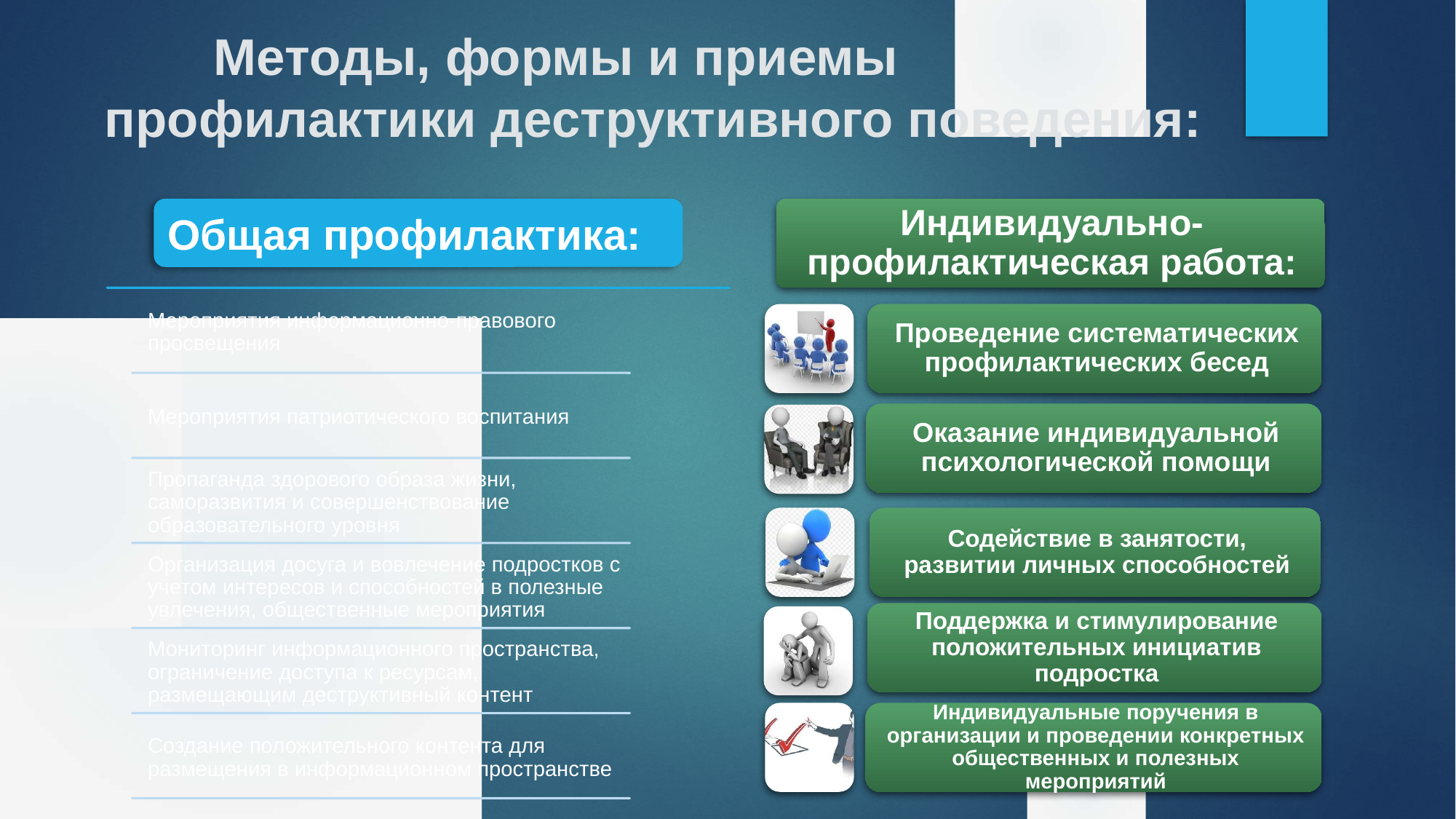

# Методы, формы и приемы профилактики деструктивного поведения:
Общая профилактика:
Индивидуально-профилактическая работа:

Проведение систематических профилактических бесед

Оказание индивидуальной психологической помощи

Содействие в занятости, развитии личных способностей

Поддержка и стимулирование положительных инициатив подростка

Индивидуальные поручения в организации и проведении конкретных общественных и полезных мероприятий

Мероприятия информационно-правового просвещения

Мероприятия патриотического воспитания

Пропаганда здорового образа жизни, саморазвития и совершенствование образовательного уровня

Организация досуга и вовлечение подростков с учетом интересов и способностей в полезные увлечения, общественные мероприятия

Мониторинг информационного пространства, ограничение доступа к ресурсам, размещающим деструктивный контент

Создание положительного контента для размещения в информационном пространстве